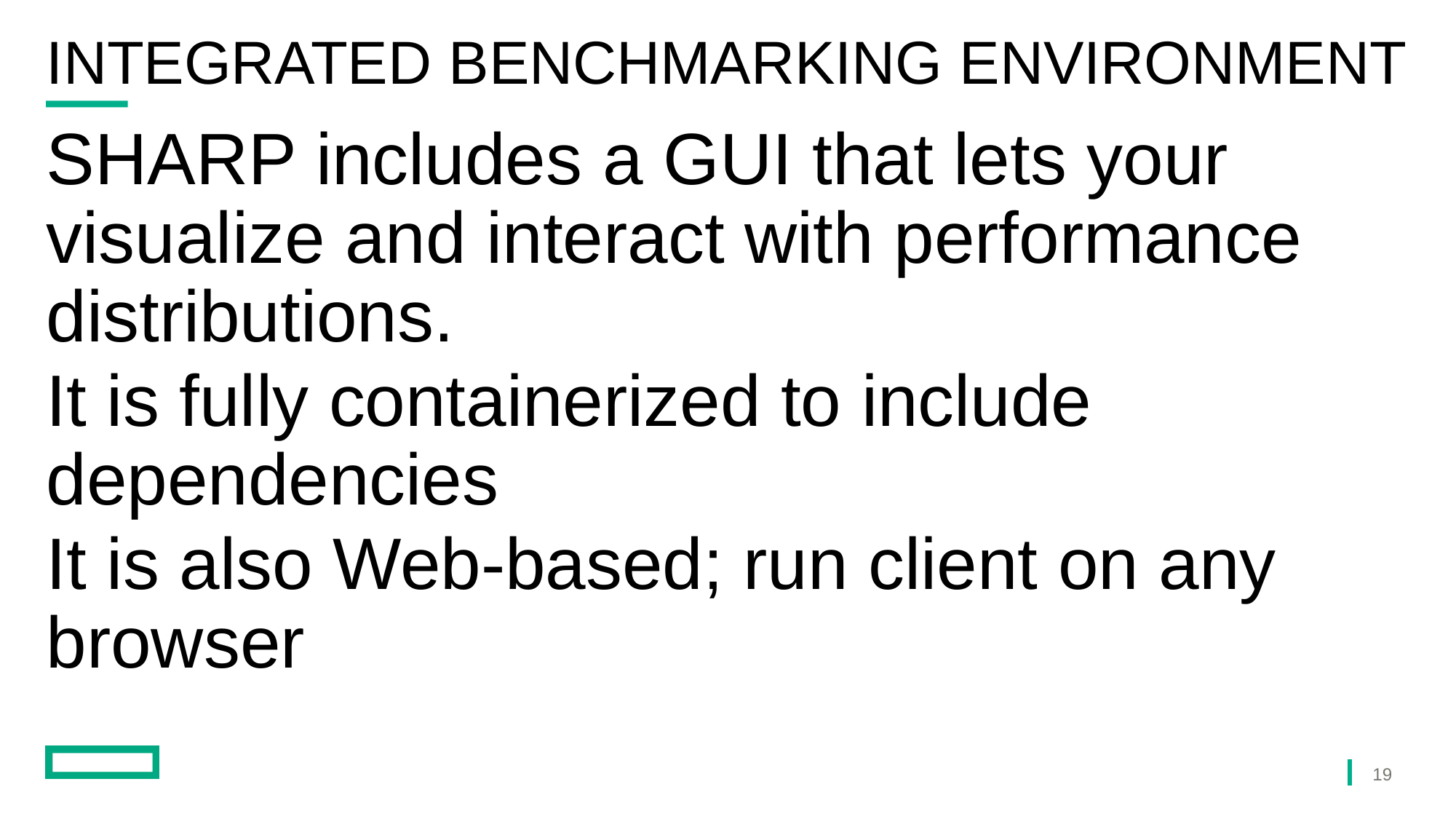

# Integrated benchmarking environment
SHARP includes a GUI that lets your visualize and interact with performance distributions.
It is fully containerized to include dependencies
It is also Web-based; run client on any browser

19